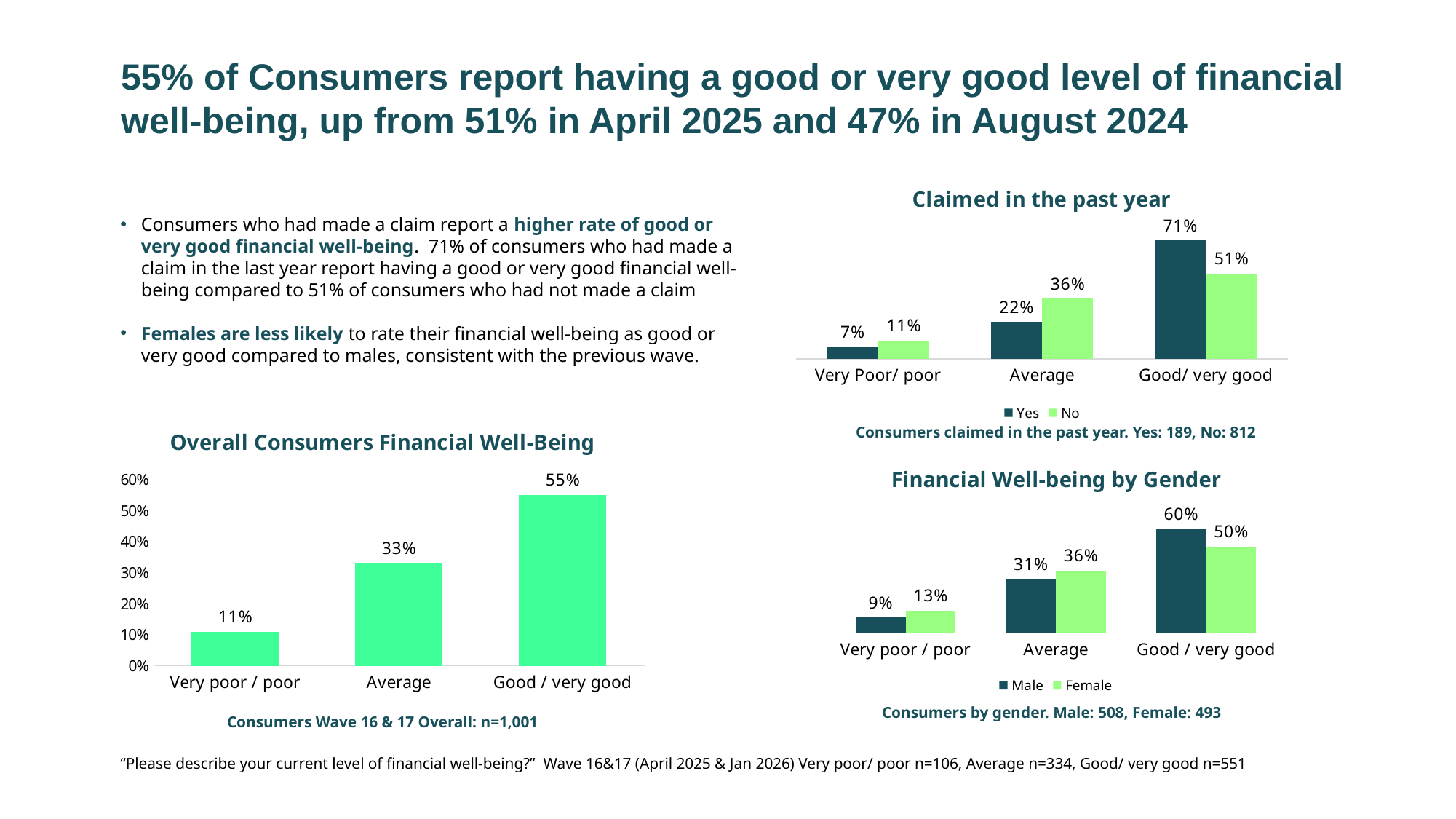

55% of Consumers report having a good or very good level of financial well-being, up from 51% in April 2025 and 47% in August 2024

### Chart: Claimed in the past year

| Category | Yes | No |
|---|---|---|
| Very Poor/ poor | 0.07 | 0.11 |
| Average | 0.22 | 0.36 |
| Good/ very good | 0.71 | 0.51 |
Consumers who had made a claim report a higher rate of good or very good financial well-being.  71% of consumers who had made a claim in the last year report having a good or very good financial well-being compared to 51% of consumers who had not made a claim

Females are less likely to rate their financial well-being as good or very good compared to males, consistent with the previous wave.

### Chart: Overall Consumers Financial Well-Being

| Category |  |
|---|---|
| Very poor / poor | 0.11 |
| Average | 0.33 |
| Good / very good | 0.55 |
Consumers claimed in the past year. Yes: 189, No: 812

### Chart: Financial Well-being by Gender

| Category | Male | Female |
|---|---|---|
| Very poor / poor | 0.09 | 0.13 |
| Average | 0.31 | 0.36 |
| Good / very good | 0.6 | 0.5 |
Consumers by gender. Male: 508, Female: 493
Consumers Wave 16 & 17 Overall: n=1,001
“Please describe your current level of financial well-being?”  Wave 16&17 (April 2025 & Jan 2026) Very poor/ poor n=106, Average n=334, Good/ very good n=551